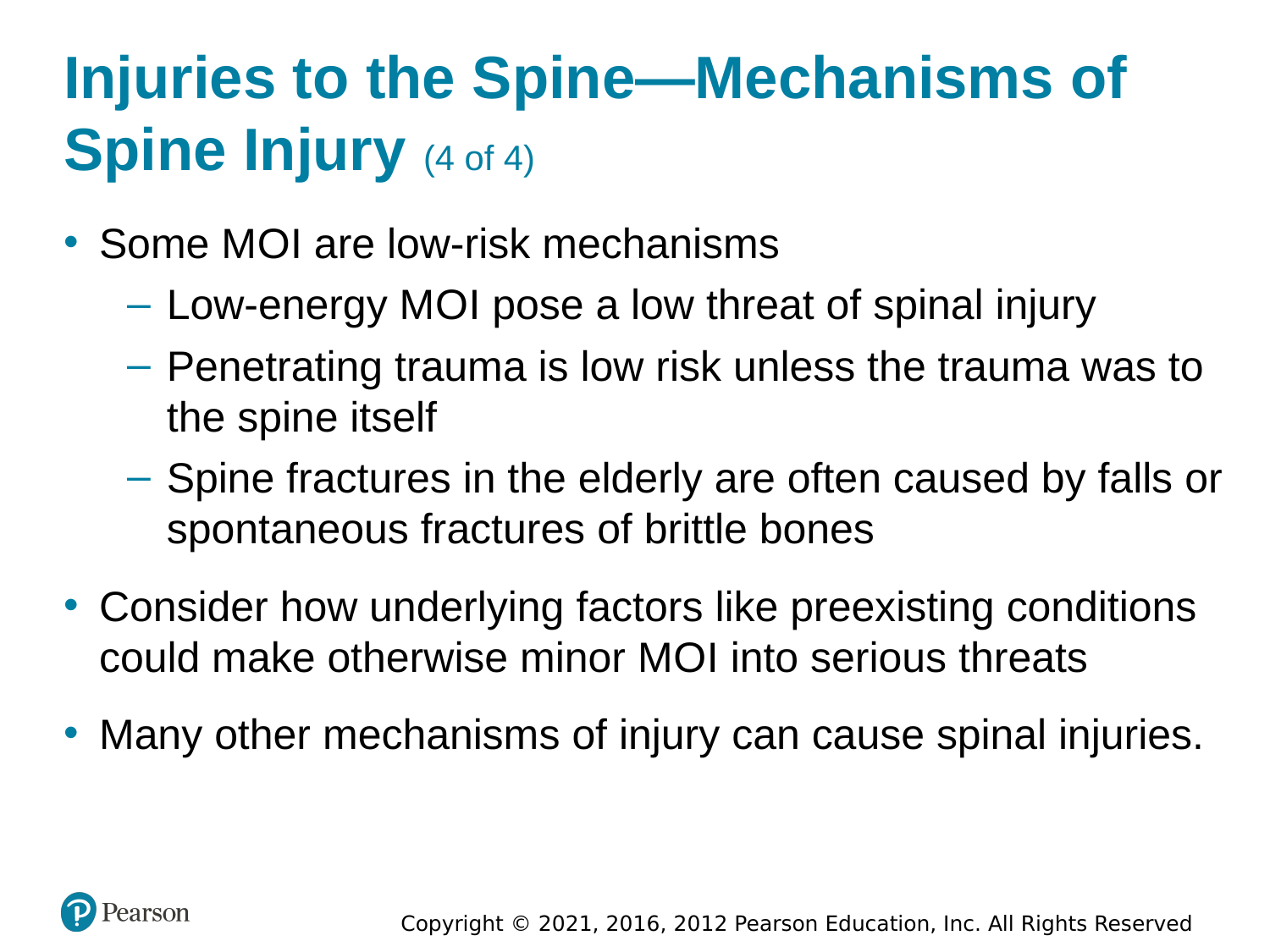

# Injuries to the Spine—Mechanisms of Spine Injury (4 of 4)
Some M O I are low-risk mechanisms
Low-energy M O I pose a low threat of spinal injury
Penetrating trauma is low risk unless the trauma was to the spine itself
Spine fractures in the elderly are often caused by falls or spontaneous fractures of brittle bones
Consider how underlying factors like preexisting conditions could make otherwise minor M O I into serious threats
Many other mechanisms of injury can cause spinal injuries.